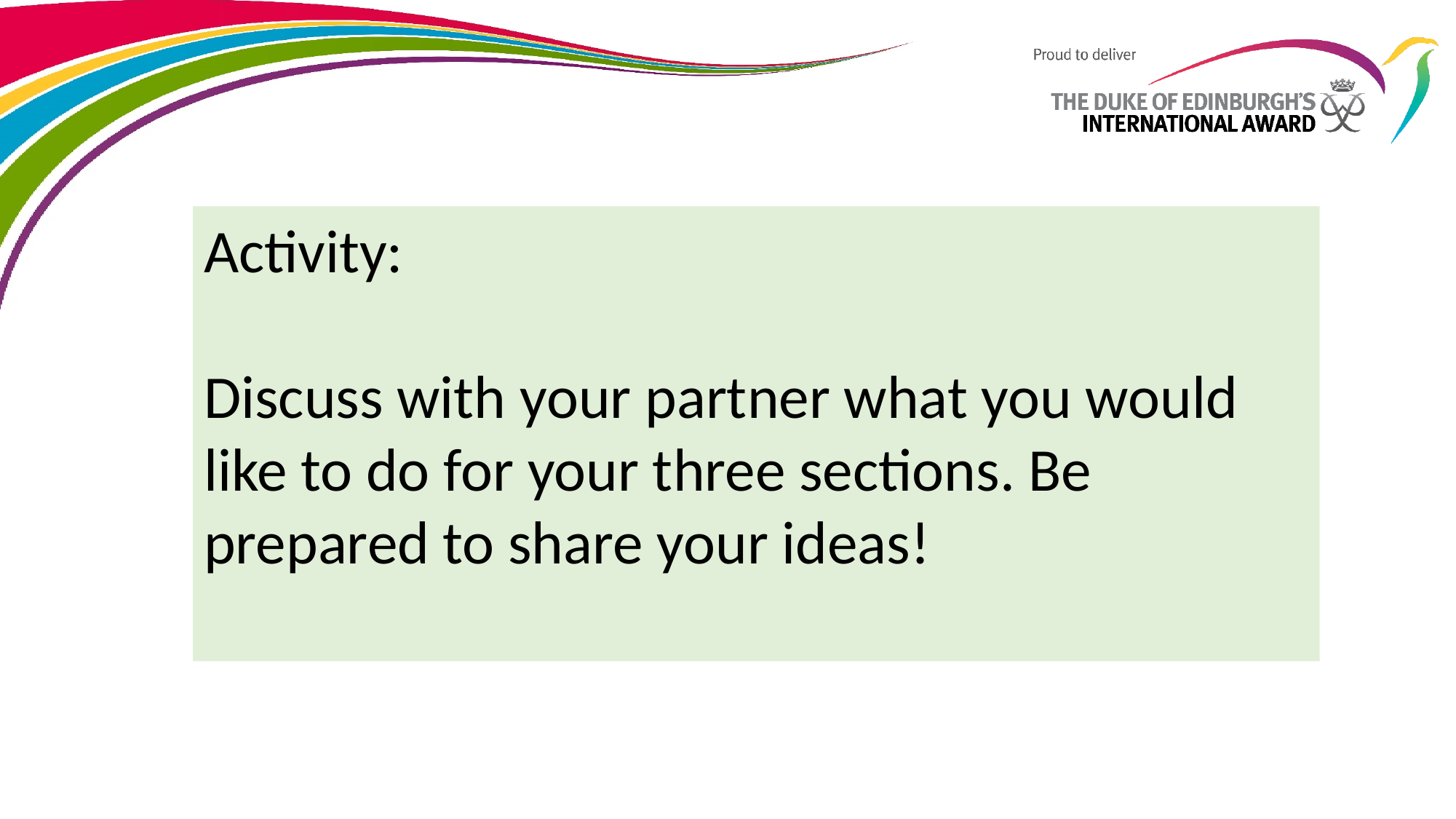

Activity:

Discuss with your partner what you would like to do for your three sections. Be prepared to share your ideas!